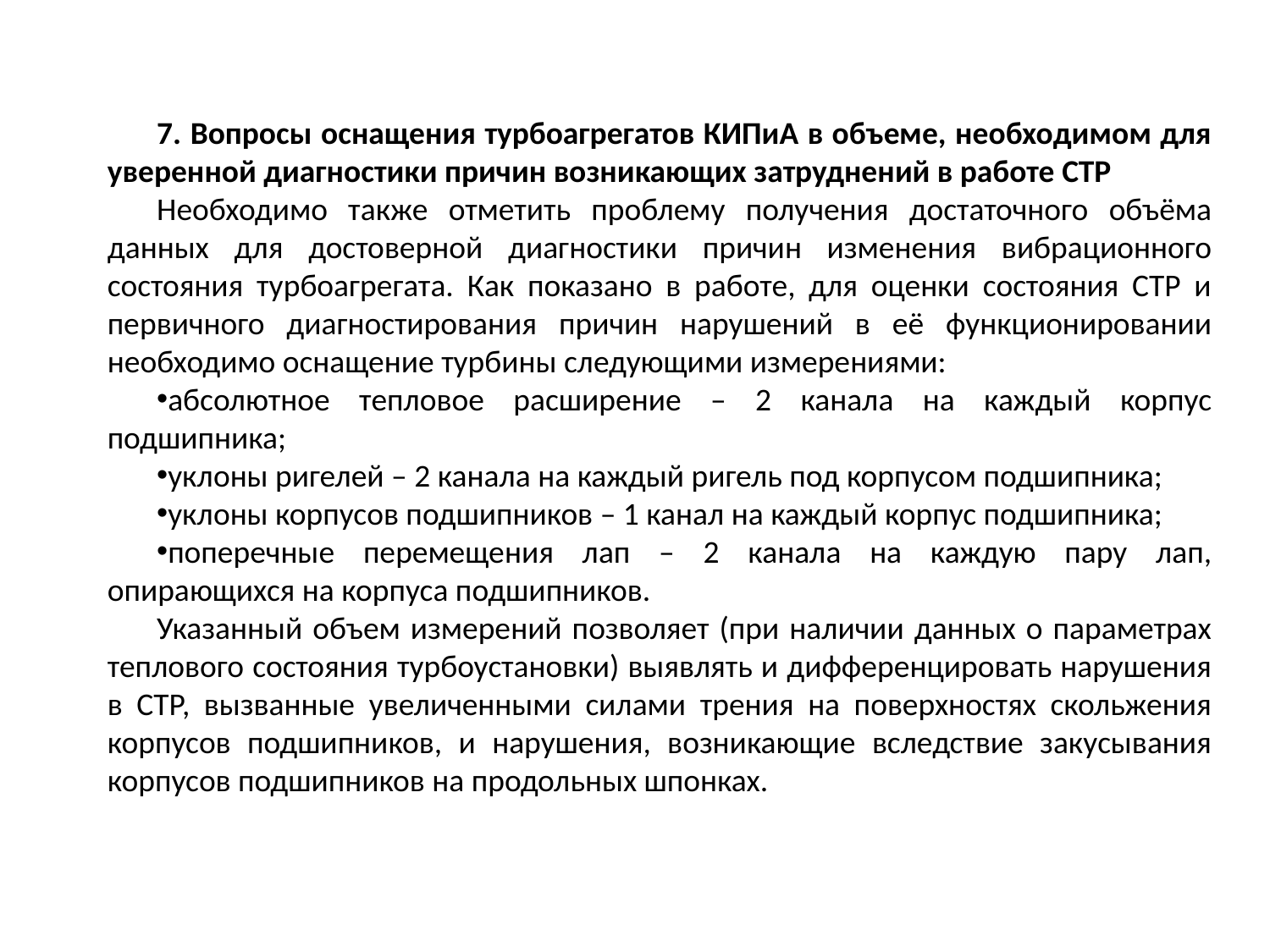

7. Вопросы оснащения турбоагрегатов КИПиА в объеме, необходимом для уверенной диагностики причин возникающих затруднений в работе СТР
Необходимо также отметить проблему получения достаточного объёма данных для достоверной диагностики причин изменения вибрационного состояния турбоагрегата. Как показано в работе, для оценки состояния СТР и первичного диагностирования причин нарушений в её функционировании необходимо оснащение турбины следующими измерениями:
абсолютное тепловое расширение – 2 канала на каждый корпус подшипника;
уклоны ригелей – 2 канала на каждый ригель под корпусом подшипника;
уклоны корпусов подшипников – 1 канал на каждый корпус подшипника;
поперечные перемещения лап – 2 канала на каждую пару лап, опирающихся на корпуса подшипников.
Указанный объем измерений позволяет (при наличии данных о параметрах теплового состояния турбоустановки) выявлять и дифференцировать нарушения в СТР, вызванные увеличенными силами трения на поверхностях скольжения корпусов подшипников, и нарушения, возникающие вследствие закусывания корпусов подшипников на продольных шпонках.